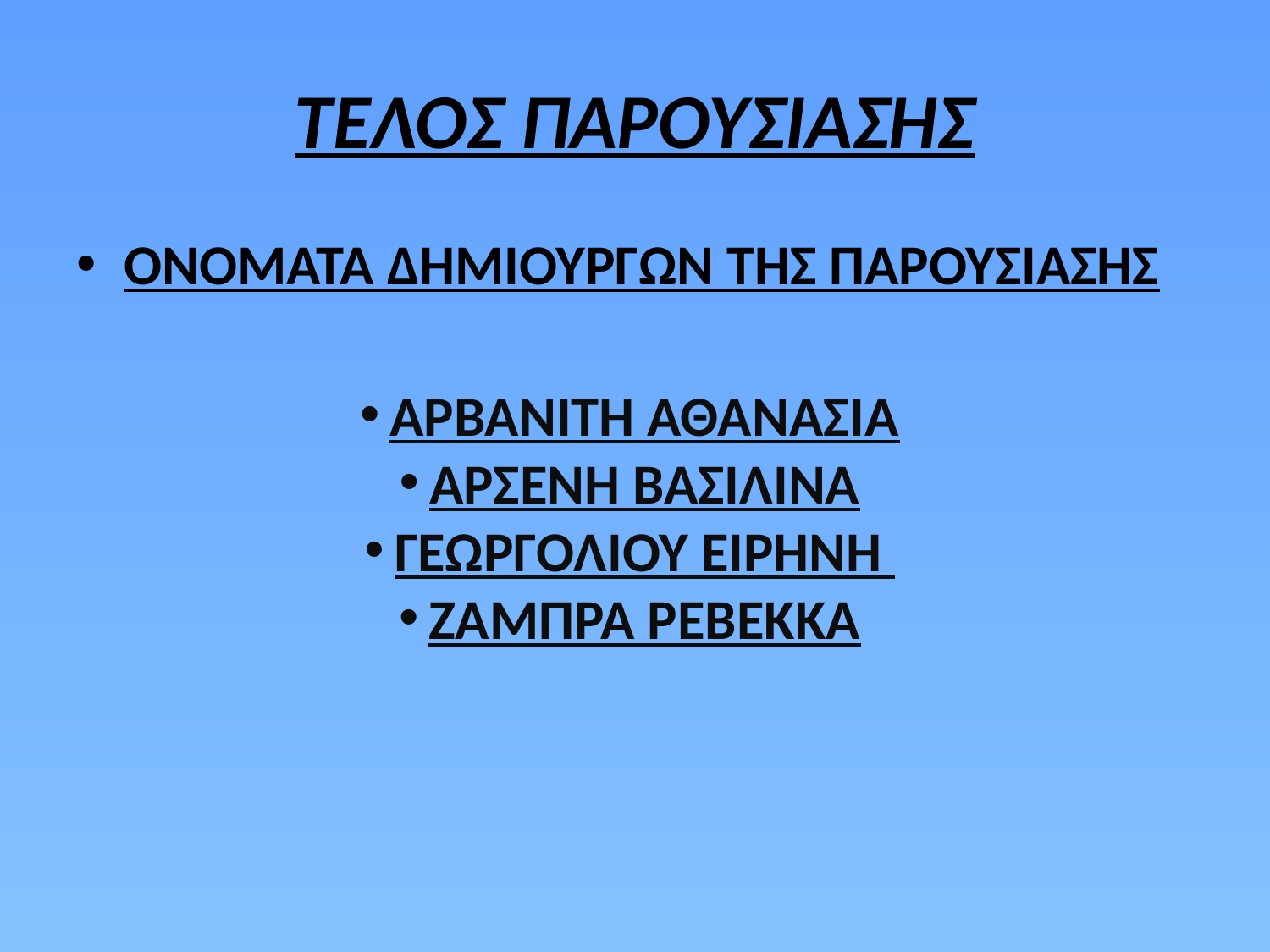

# ΤΕΛΟΣ ΠΑΡΟΥΣΙΑΣΗΣ
ΟΝΟΜΑΤΑ ΔΗΜΙΟΥΡΓΩΝ ΤΗΣ ΠΑΡΟΥΣΙΑΣΗΣ
ΑΡΒΑΝΙΤΗ ΑΘΑΝΑΣΙΑ
ΑΡΣΕΝΗ ΒΑΣΙΛΙΝΑ
ΓΕΩΡΓΟΛΙΟΥ ΕΙΡΗΝΗ
ΖΑΜΠΡΑ ΡΕΒΕΚΚΑ